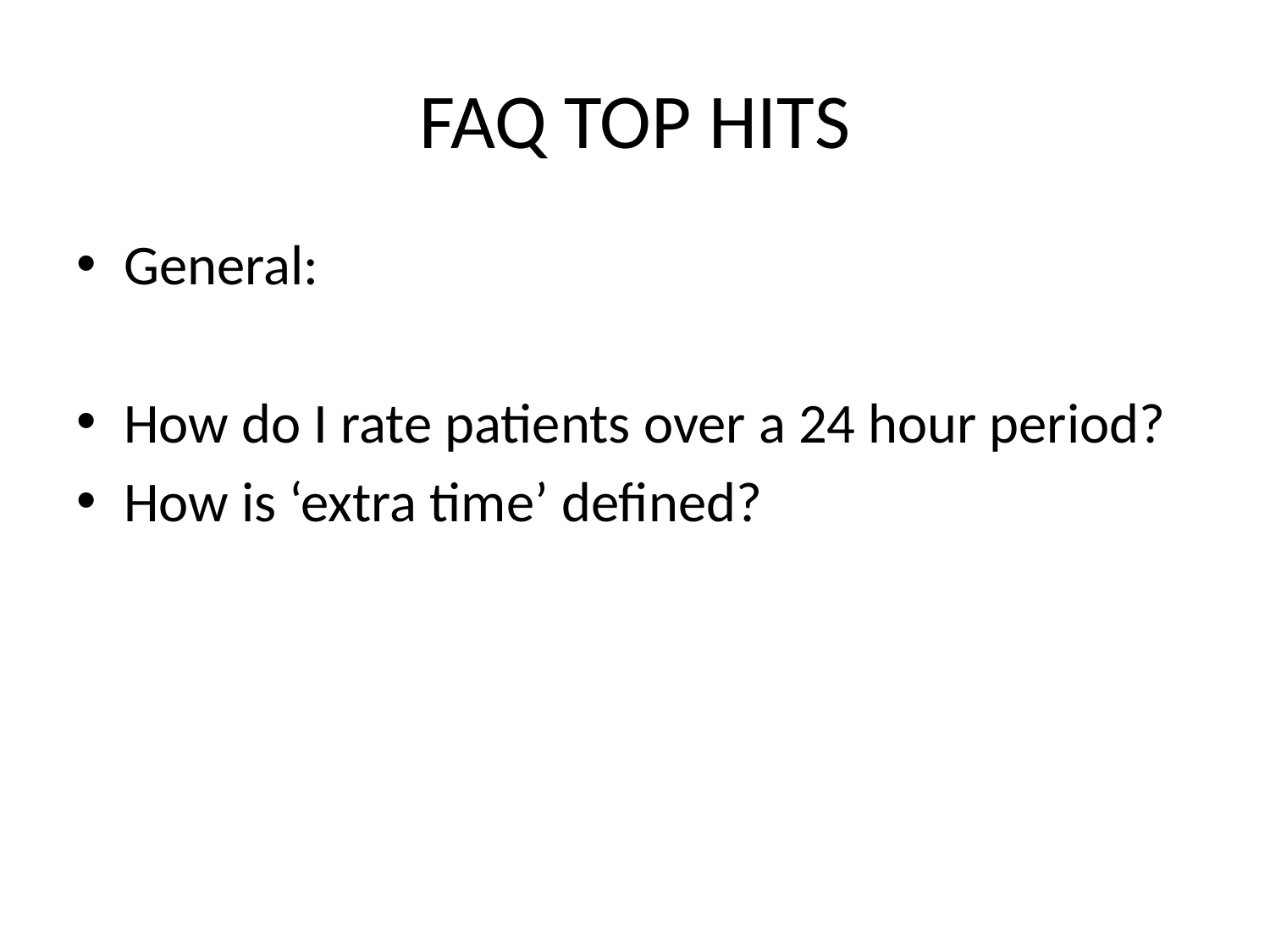

# FAQ TOP HITS
General:

How do I rate patients over a 24 hour period?
How is ‘extra time’ defined?